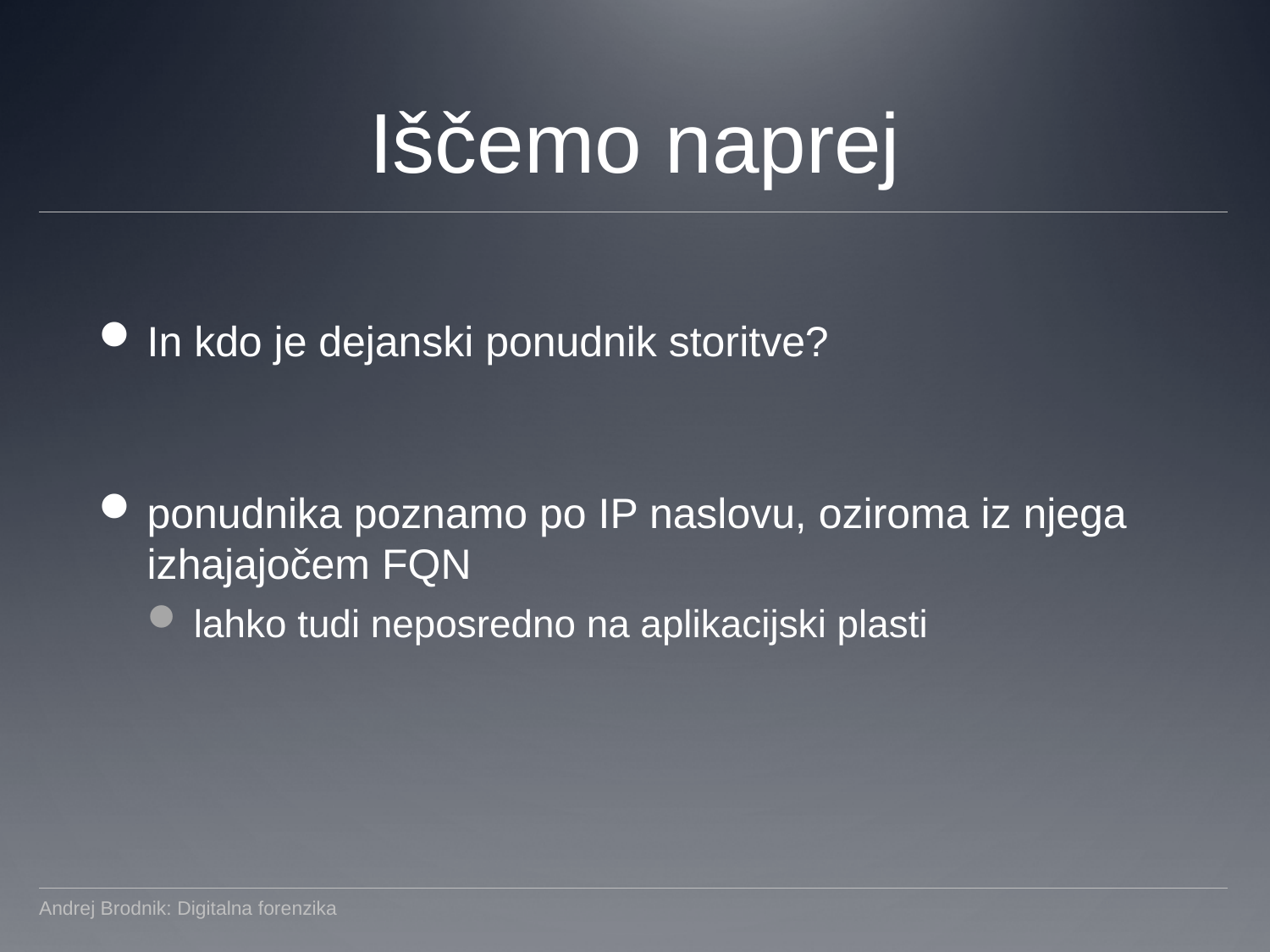

# Iščemo naprej

In kdo je dejanski ponudnik storitve?

ponudnika poznamo po IP naslovu, oziroma iz njega izhajajočem FQN
lahko tudi neposredno na aplikacijski plasti
Andrej Brodnik: Digitalna forenzika